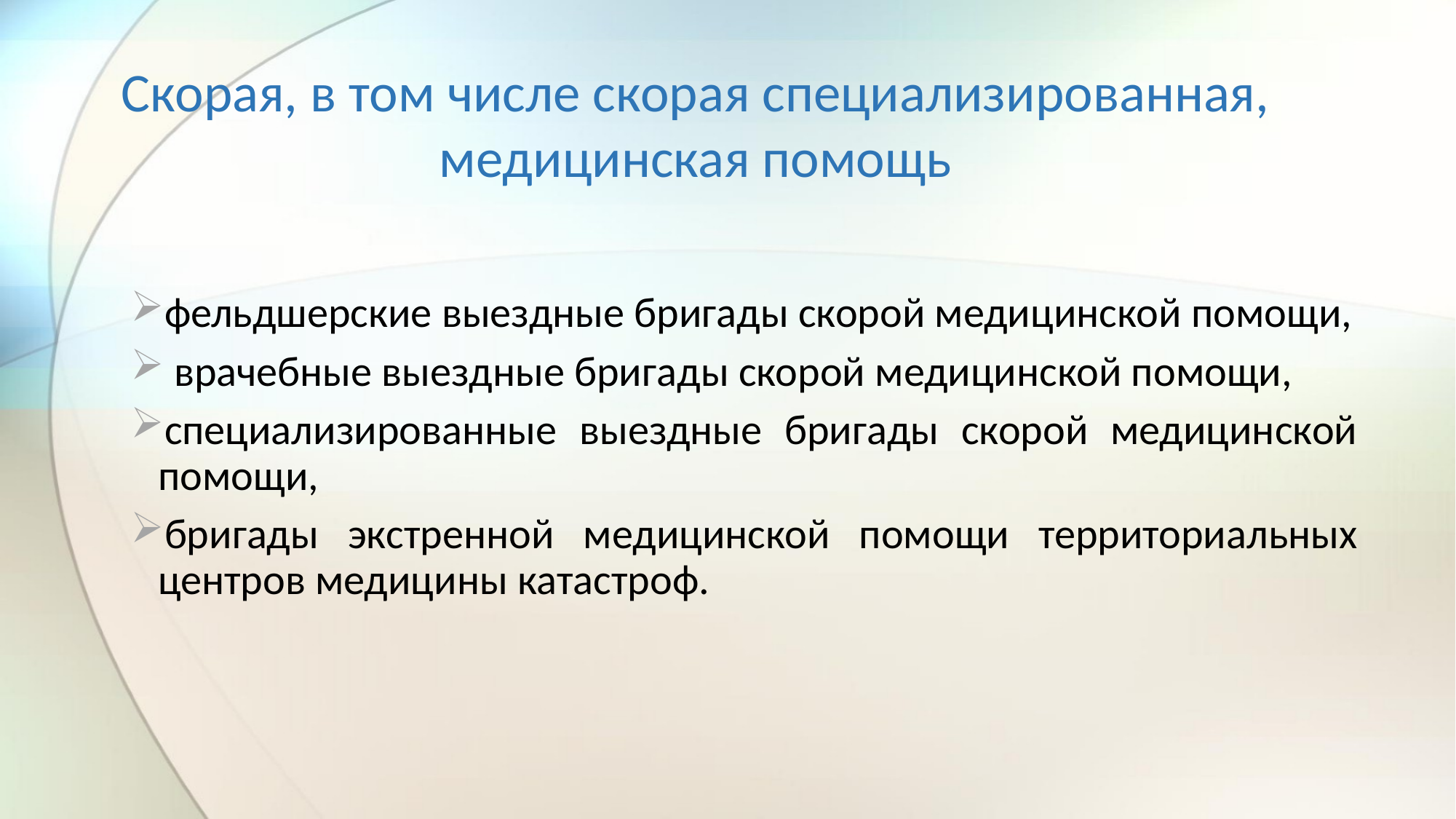

# Скорая, в том числе скорая специализированная, медицинская помощь
фельдшерские выездные бригады скорой медицинской помощи,
 врачебные выездные бригады скорой медицинской помощи,
специализированные выездные бригады скорой медицинской помощи,
бригады экстренной медицинской помощи территориальных центров медицины катастроф.